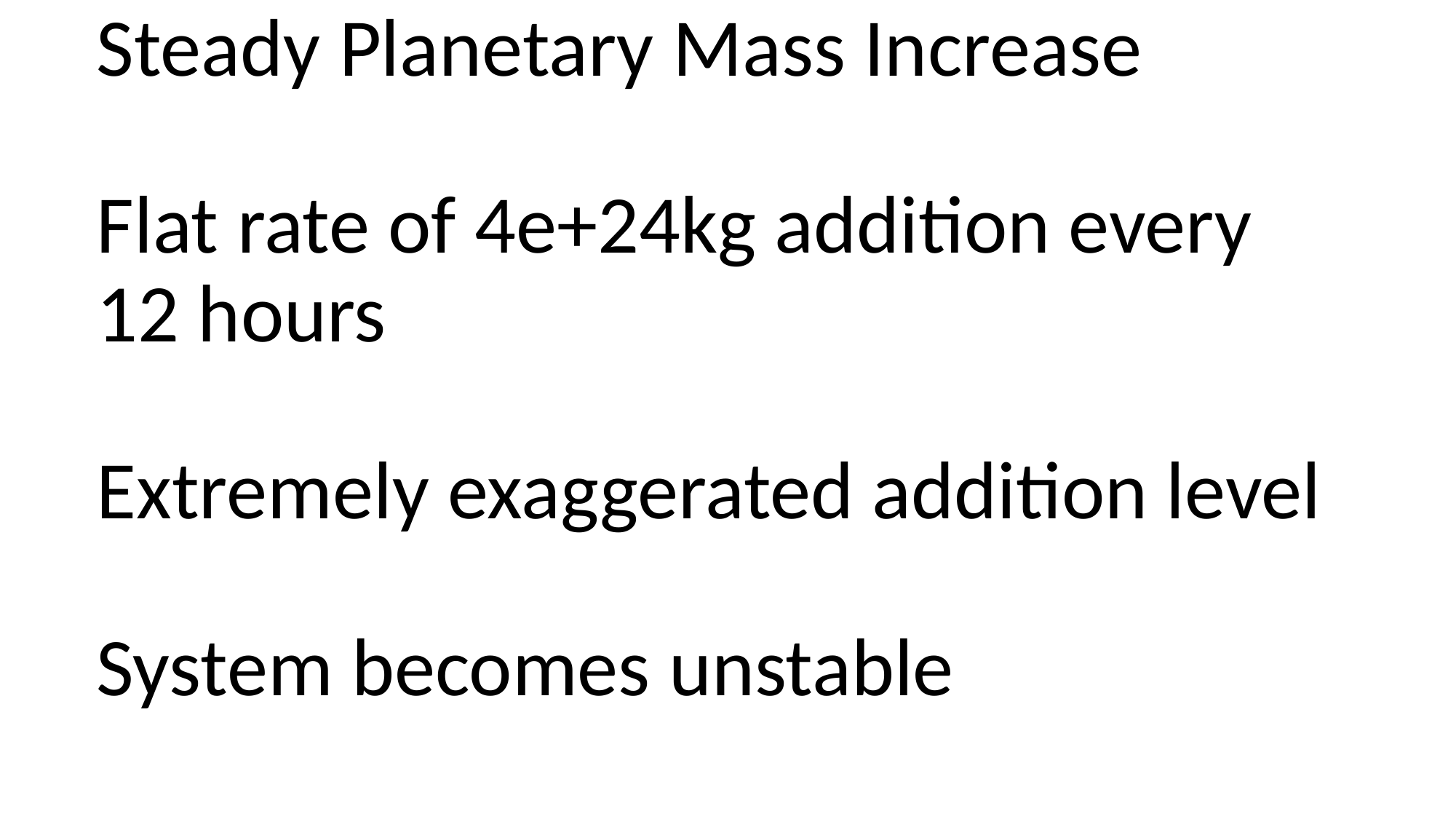

# Steady Planetary Mass Increase Flat rate of 4e+24kg addition every 12 hours Extremely exaggerated addition level System becomes unstable